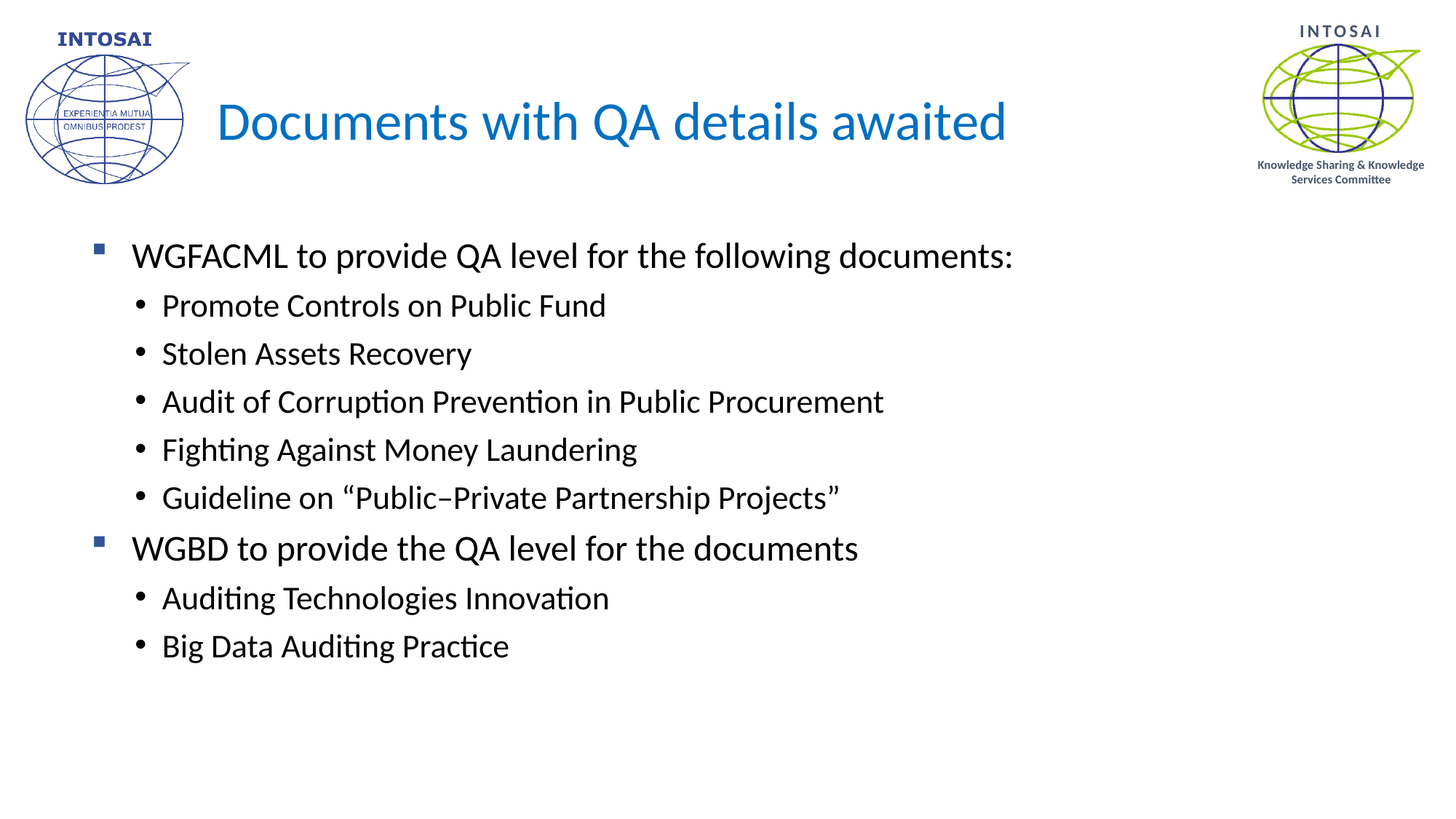

# Documents with QA details awaited
WGFACML to provide QA level for the following documents:
Promote Controls on Public Fund
Stolen Assets Recovery
Audit of Corruption Prevention in Public Procurement
Fighting Against Money Laundering
Guideline on “Public–Private Partnership Projects”
WGBD to provide the QA level for the documents
Auditing Technologies Innovation
Big Data Auditing Practice